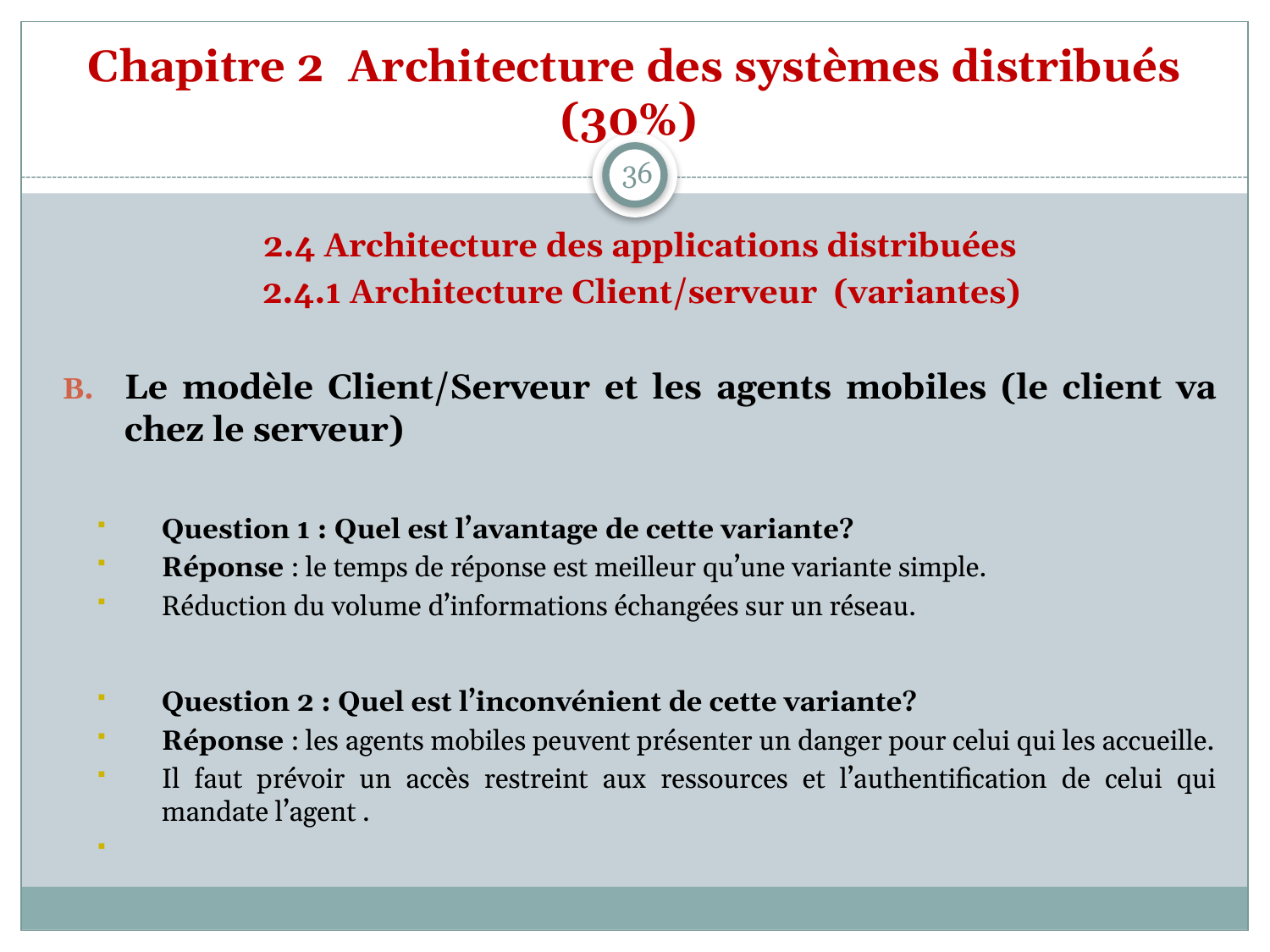

# Chapitre 2  Architecture des systèmes distribués (30%)
36
2.4 Architecture des applications distribuées
2.4.1 Architecture Client/serveur  (variantes)

Le modèle Client/Serveur et les agents mobiles (le client va chez le serveur)

Question 1 : Quel est l’avantage de cette variante?
Réponse : le temps de réponse est meilleur qu’une variante simple.
Réduction du volume d’informations échangées sur un réseau.

Question 2 : Quel est l’inconvénient de cette variante?
Réponse : les agents mobiles peuvent présenter un danger pour celui qui les accueille.
Il faut prévoir un accès restreint aux ressources et l’authentification de celui qui mandate l’agent .